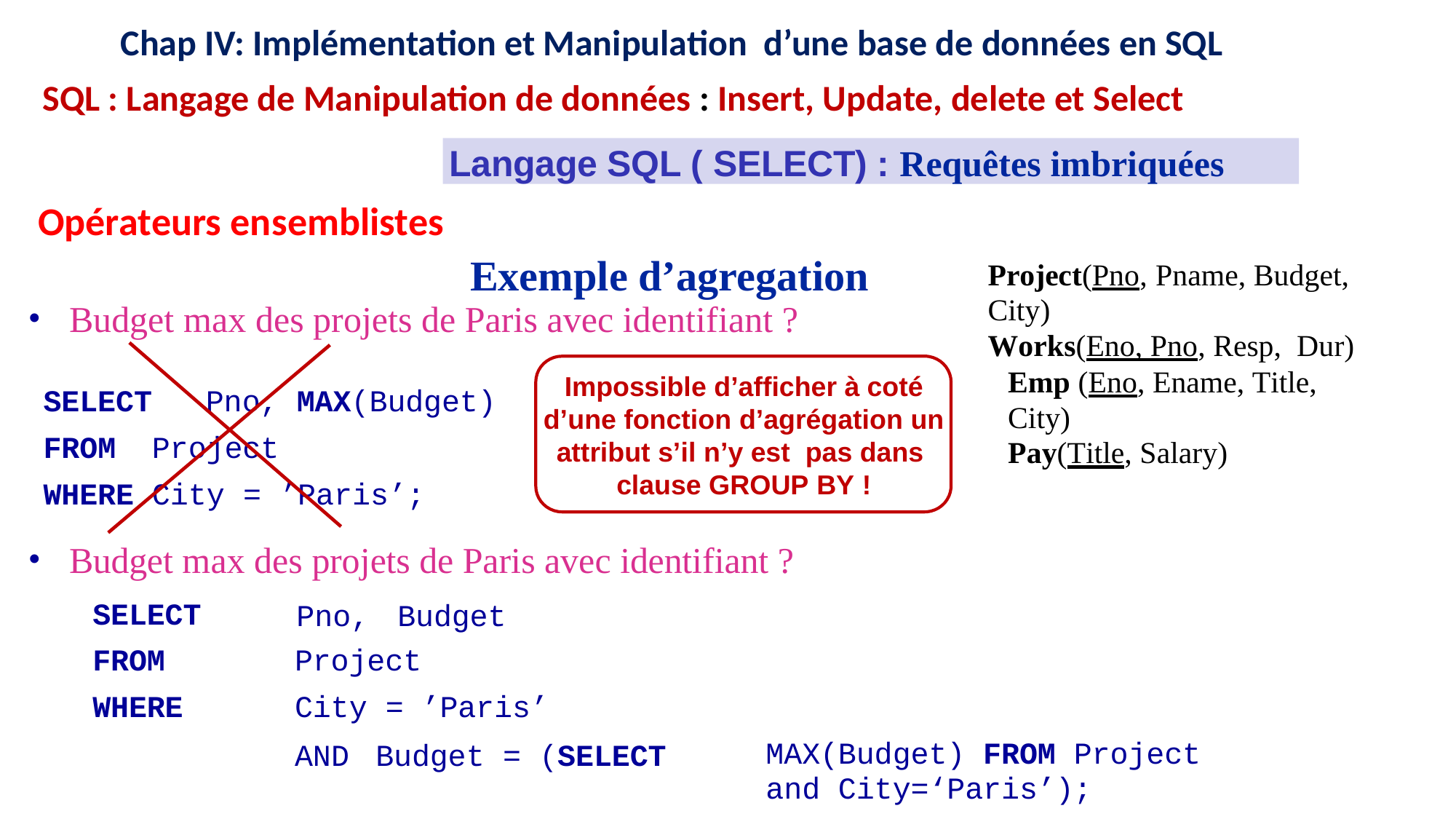

12
12
16
15
11
16
15
11
9
8
9
8
Chap IV: Implémentation et Manipulation  d’une base de données en SQL
SQL : Langage de Manipulation de données : Insert, Update, delete et Select

Langage SQL ( SELECT) : Requêtes imbriquées
Opérateurs ensemblistes
Exemple d’agregation
Project(Pno, Pname, Budget, City)
Works(Eno, Pno, Resp,  Dur)
Budget max des projets de Paris avec identifiant ?

Emp (Eno, Ename, Title, City)
Pay(Title, Salary)
Impossible d’afficher à coté d’une fonction d’agrégation un attribut s’il n’y est  pas dans  clause GROUP BY !
SELECT	Pno,	MAX(Budget)
FROM	Project
WHERE	City = ’Paris’;
Budget max des projets de Paris avec identifiant ?
| SELECT | Pno, Budget |  |
| --- | --- | --- |
| FROM | Project |  |
| WHERE | City = ’Paris’ |  |
|  | AND Budget = (SELECT | MAX(Budget) FROM Project and City=‘Paris’); |